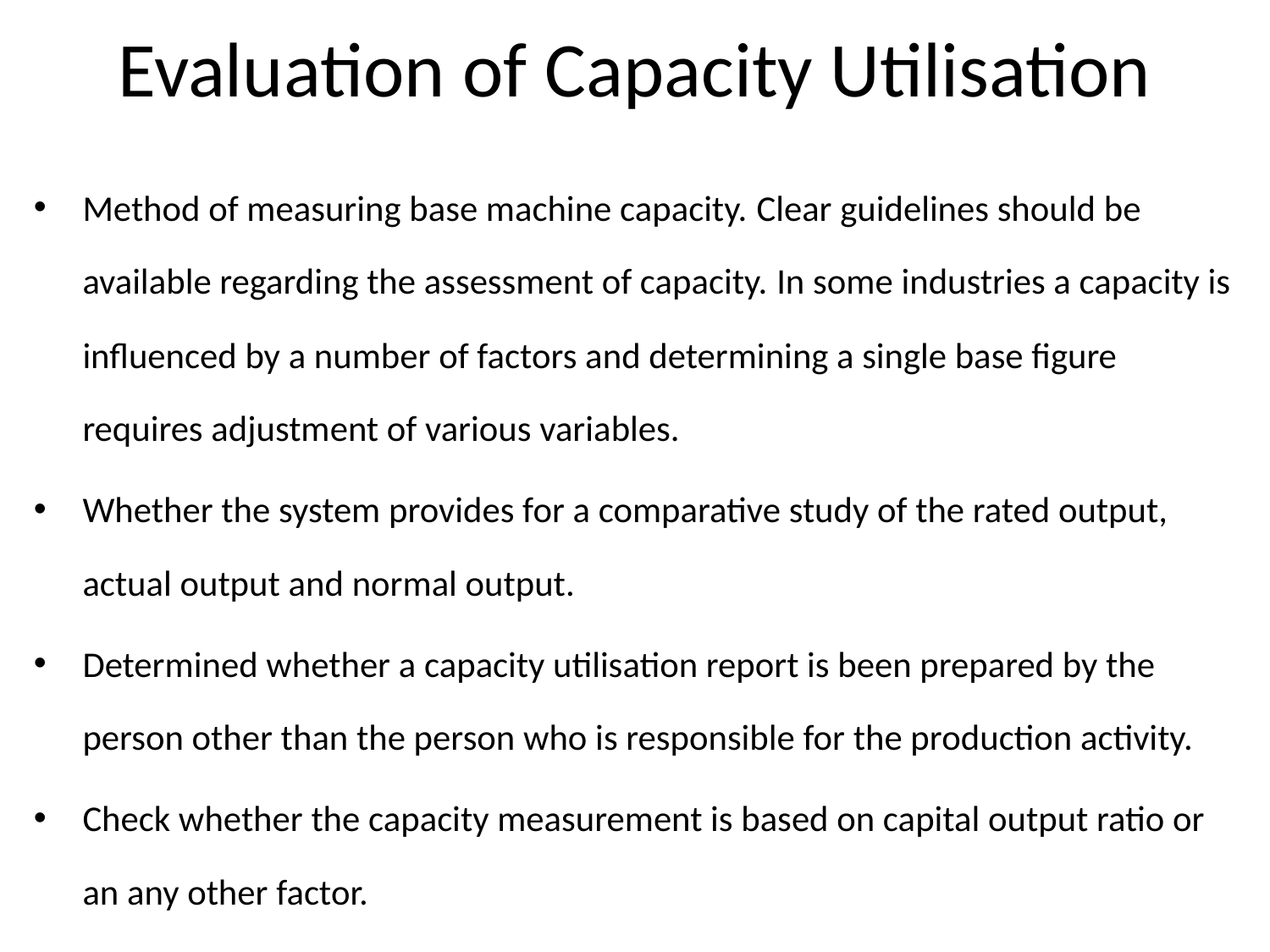

# Evaluation of Capacity Utilisation
Method of measuring base machine capacity. Clear guidelines should be available regarding the assessment of capacity. In some industries a capacity is influenced by a number of factors and determining a single base figure requires adjustment of various variables.
Whether the system provides for a comparative study of the rated output, actual output and normal output.
Determined whether a capacity utilisation report is been prepared by the person other than the person who is responsible for the production activity.
Check whether the capacity measurement is based on capital output ratio or an any other factor.